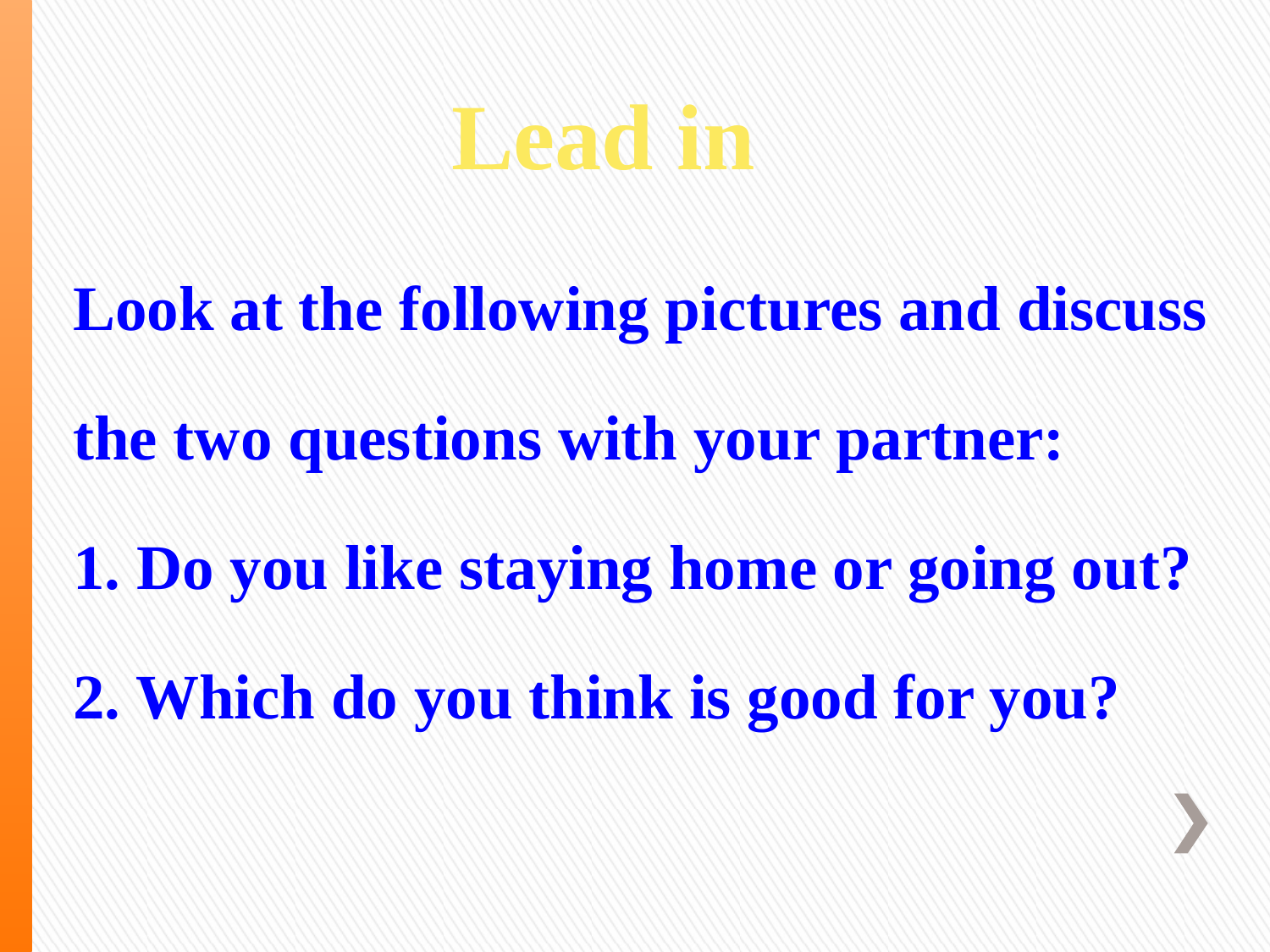

Lead in
Look at the following pictures and discuss the two questions with your partner:
1. Do you like staying home or going out?
2. Which do you think is good for you?